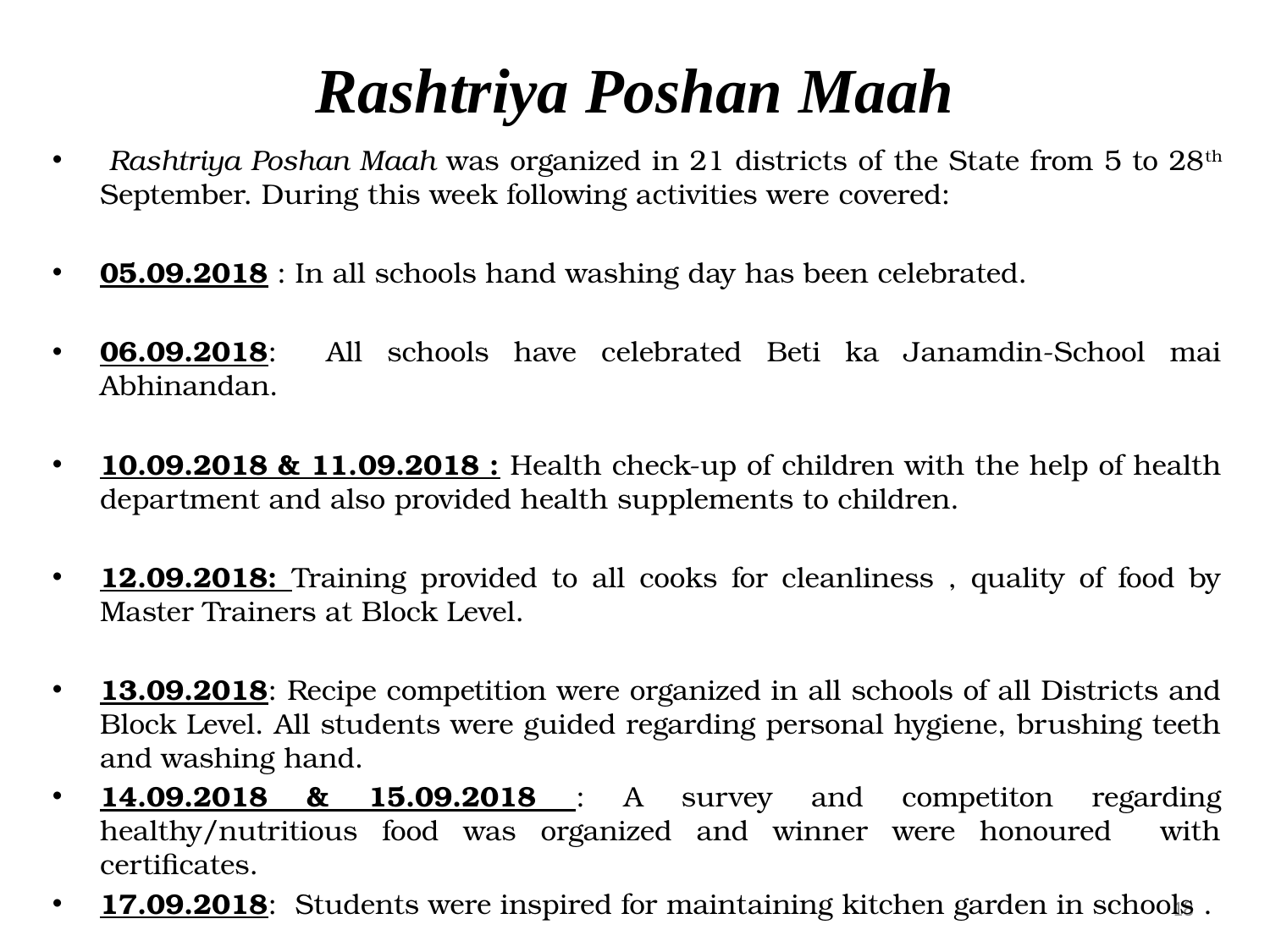

# Rashtriya Poshan Maah
 Rashtriya Poshan Maah was organized in 21 districts of the State from 5 to 28th September. During this week following activities were covered:

05.09.2018 : In all schools hand washing day has been celebrated.

06.09.2018:  All schools have celebrated Beti ka Janamdin-School mai Abhinandan.

10.09.2018 & 11.09.2018 : Health check-up of children with the help of health department and also provided health supplements to children.

12.09.2018: Training provided to all cooks for cleanliness , quality of food by Master Trainers at Block Level.

13.09.2018: Recipe competition were organized in all schools of all Districts and Block Level. All students were guided regarding personal hygiene, brushing teeth and washing hand.
14.09.2018 & 15.09.2018 : A survey and competiton regarding healthy/nutritious food was organized and winner were honoured  with certificates.
17.09.2018:  Students were inspired for maintaining kitchen garden in schools .

18